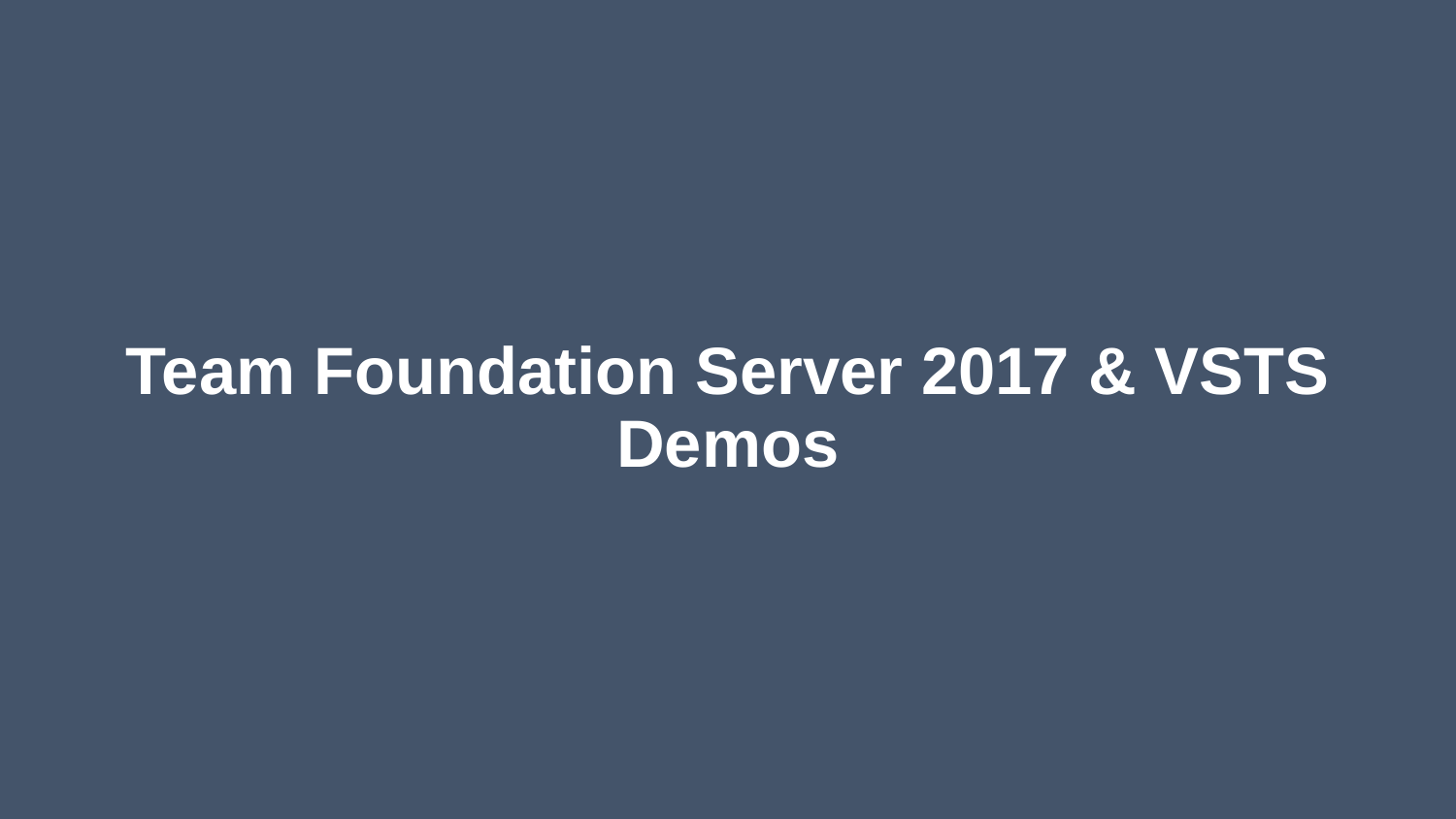

# Team Foundation Server 2017 & VSTS Demos